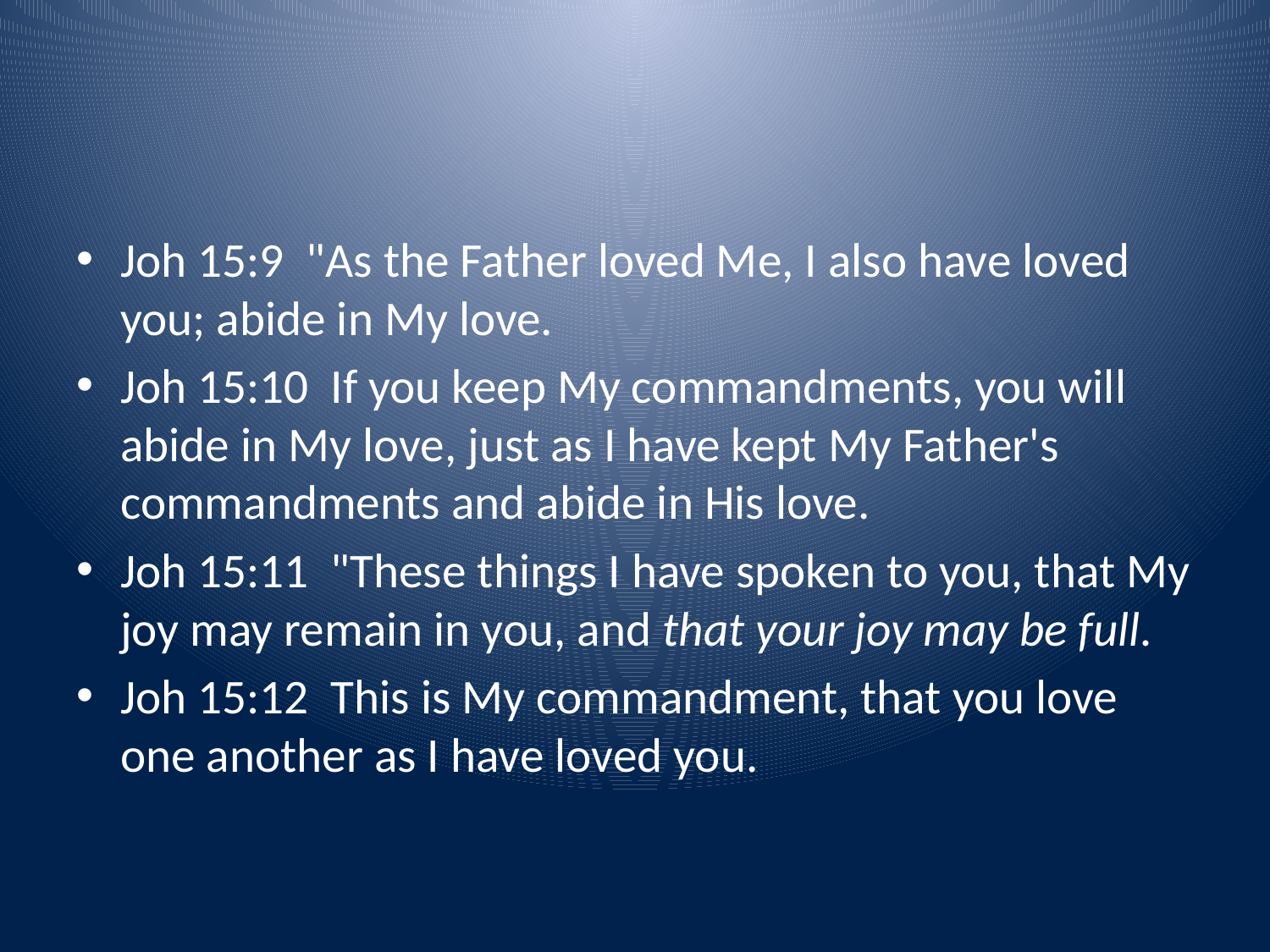

#
Joh 15:9  "As the Father loved Me, I also have loved you; abide in My love.
Joh 15:10  If you keep My commandments, you will abide in My love, just as I have kept My Father's commandments and abide in His love.
Joh 15:11  "These things I have spoken to you, that My joy may remain in you, and that your joy may be full.
Joh 15:12  This is My commandment, that you love one another as I have loved you.